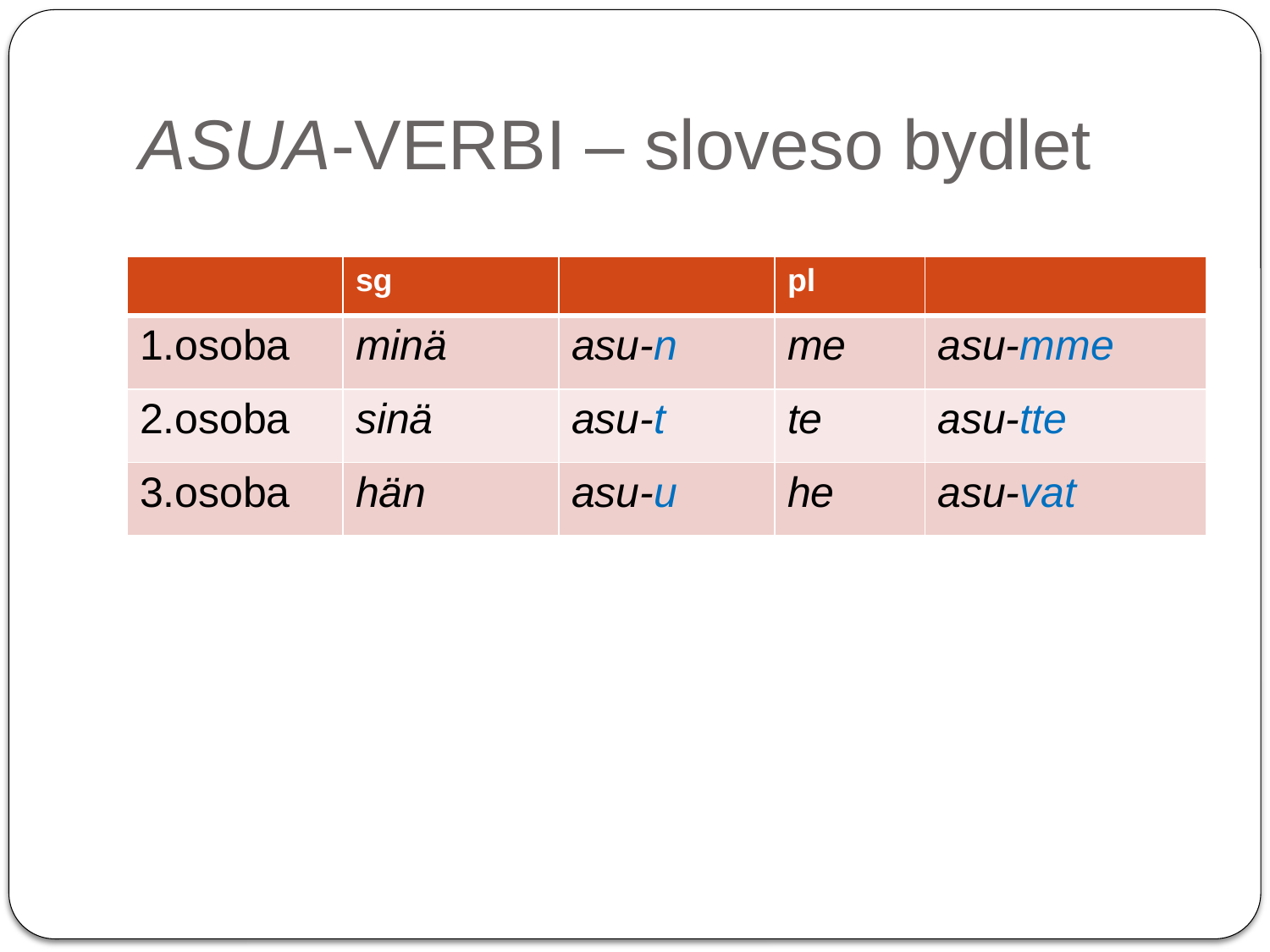

# ASUA-VERBI – sloveso bydlet
|  | sg |  | pl |  |
| --- | --- | --- | --- | --- |
| 1.osoba | minä | asu-n | me | asu-mme |
| 2.osoba | sinä | asu-t | te | asu-tte |
| 3.osoba | hän | asu-u | he | asu-vat |